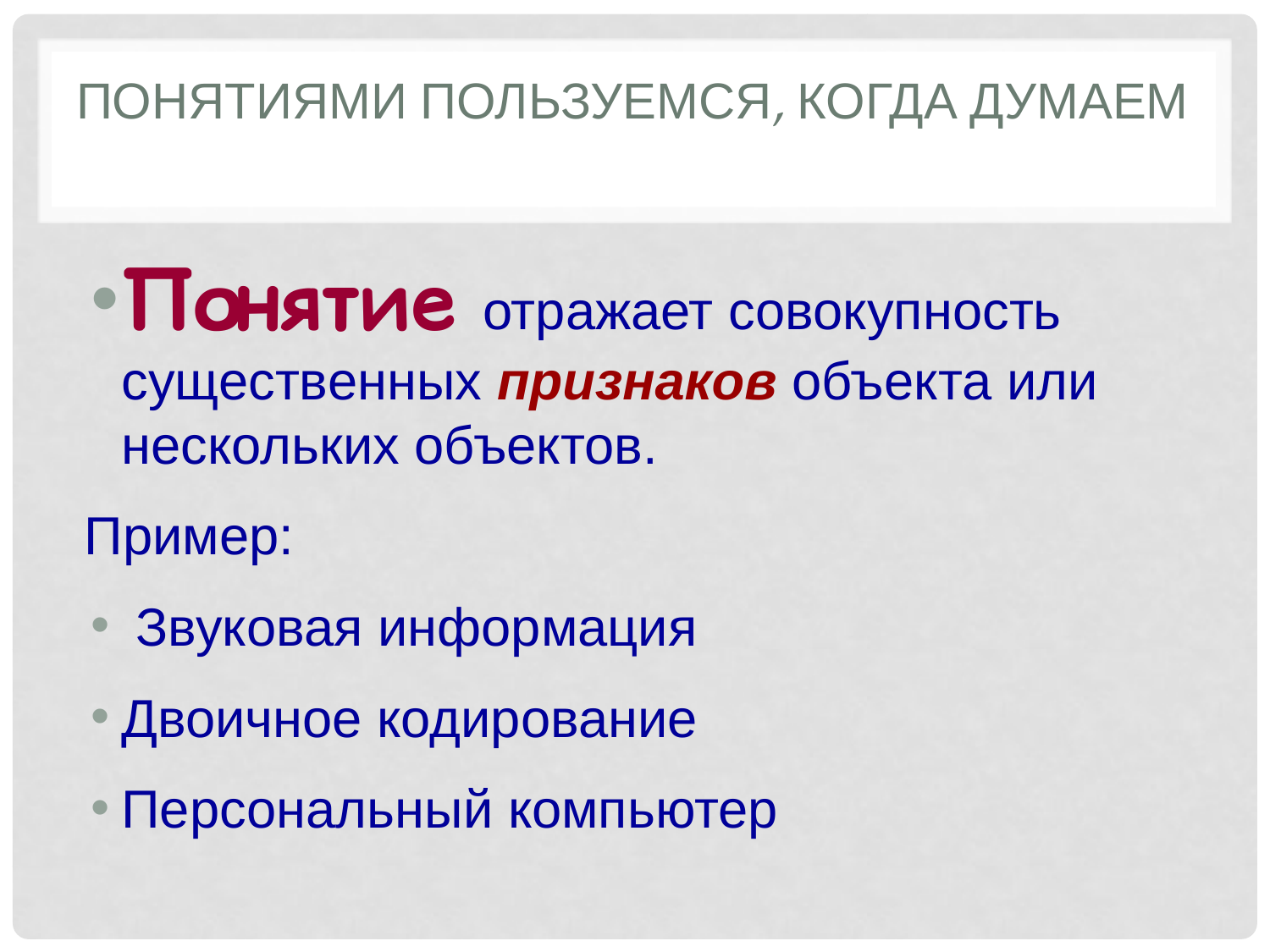

# Понятиями пользуемся, когда думаем
Понятие отражает совокупность существенных признаков объекта или нескольких объектов.
Пример:
 Звуковая информация
Двоичное кодирование
Персональный компьютер